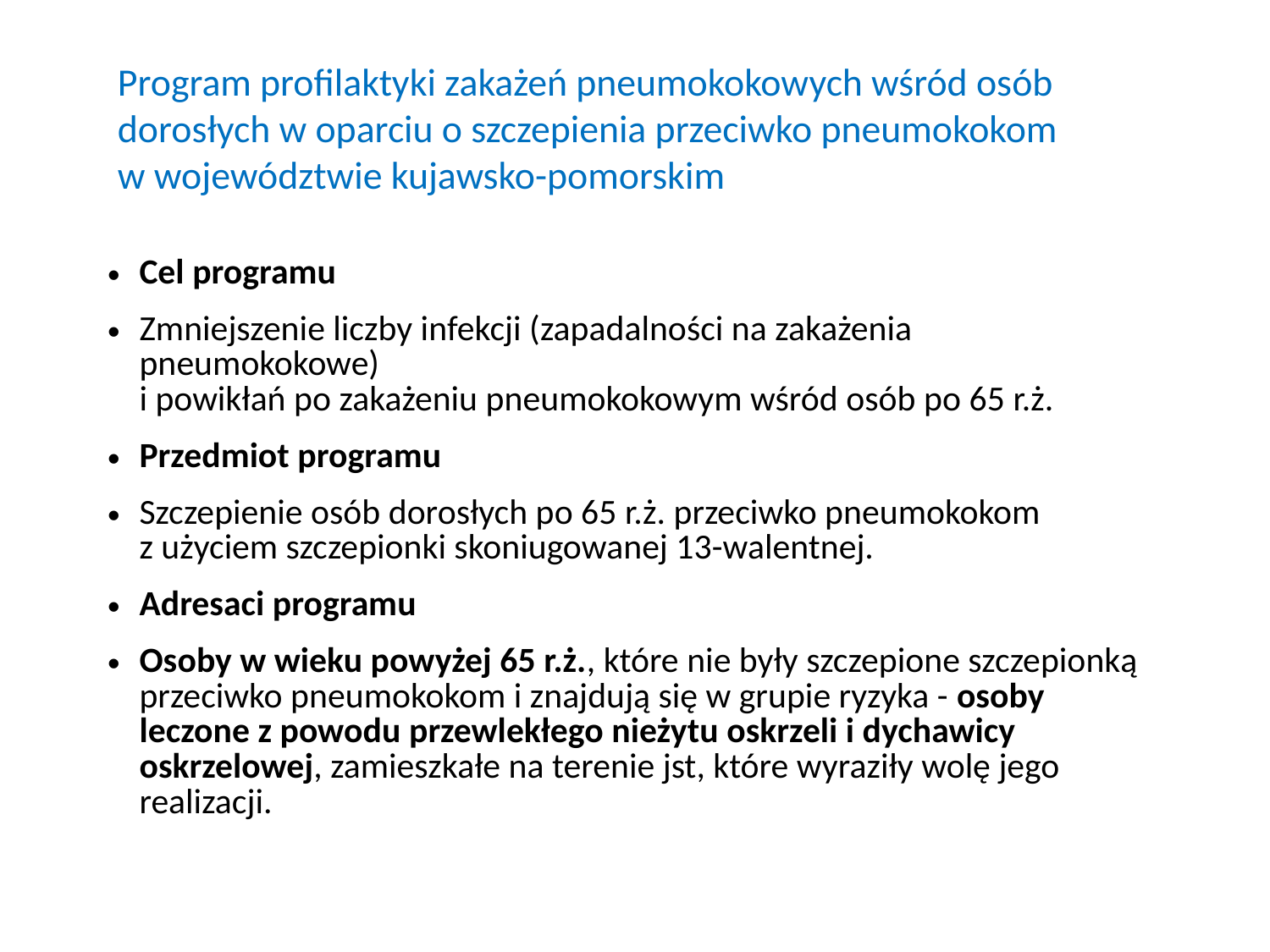

Program profilaktyki zakażeń pneumokokowych wśród osób dorosłych w oparciu o szczepienia przeciwko pneumokokom
w województwie kujawsko-pomorskim

Cel programu
Zmniejszenie liczby infekcji (zapadalności na zakażenia pneumokokowe)
i powikłań po zakażeniu pneumokokowym wśród osób po 65 r.ż.
Przedmiot programu
Szczepienie osób dorosłych po 65 r.ż. przeciwko pneumokokom
z użyciem szczepionki skoniugowanej 13-walentnej.
Adresaci programu
Osoby w wieku powyżej 65 r.ż., które nie były szczepione szczepionką przeciwko pneumokokom i znajdują się w grupie ryzyka - osoby leczone z powodu przewlekłego nieżytu oskrzeli i dychawicy oskrzelowej, zamieszkałe na terenie jst, które wyraziły wolę jego realizacji.